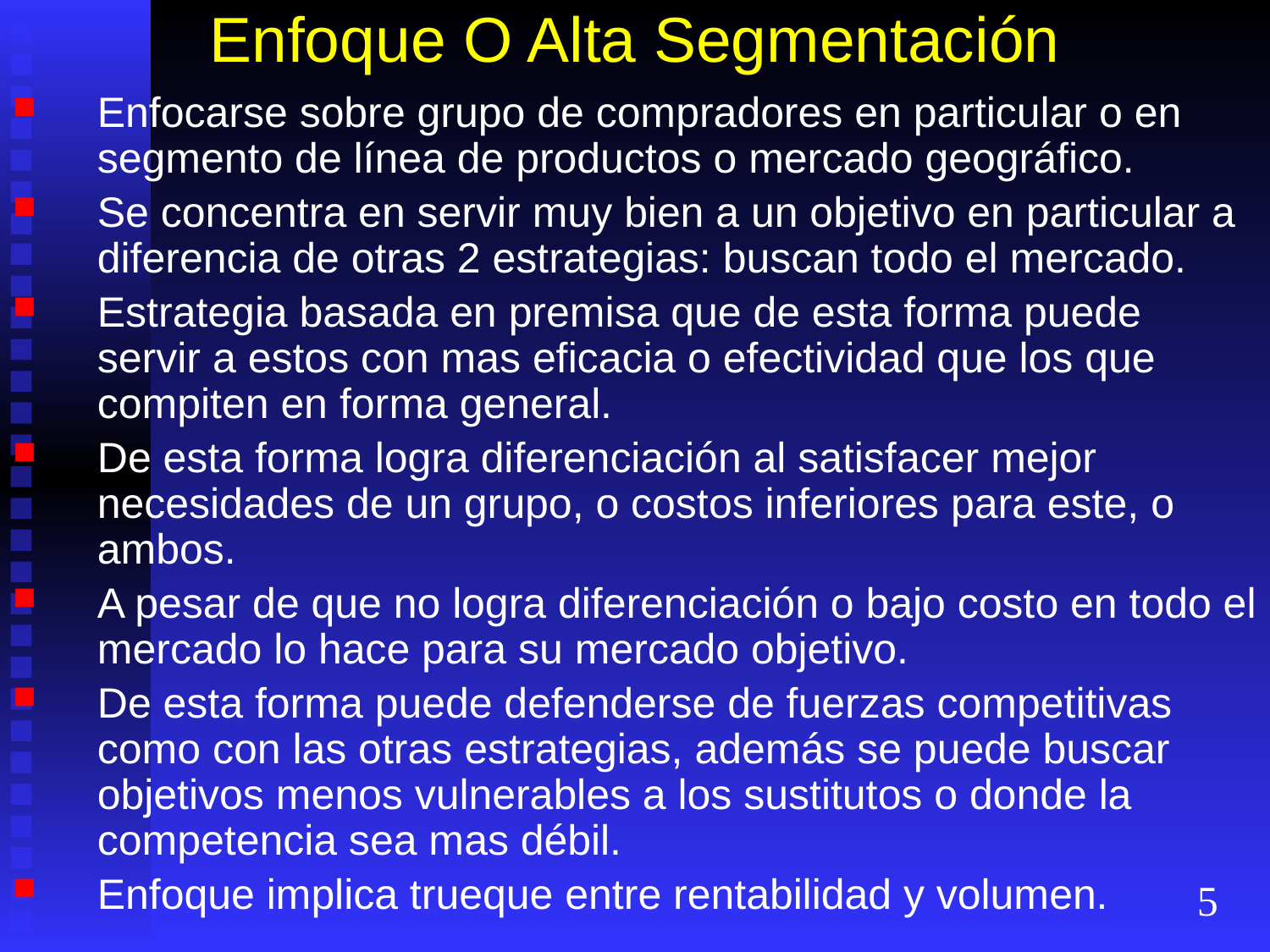

# Enfoque O Alta Segmentación
Enfocarse sobre grupo de compradores en particular o en segmento de línea de productos o mercado geográfico.
Se concentra en servir muy bien a un objetivo en particular a diferencia de otras 2 estrategias: buscan todo el mercado.
Estrategia basada en premisa que de esta forma puede servir a estos con mas eficacia o efectividad que los que compiten en forma general.
De esta forma logra diferenciación al satisfacer mejor necesidades de un grupo, o costos inferiores para este, o ambos.
A pesar de que no logra diferenciación o bajo costo en todo el mercado lo hace para su mercado objetivo.
De esta forma puede defenderse de fuerzas competitivas como con las otras estrategias, además se puede buscar objetivos menos vulnerables a los sustitutos o donde la competencia sea mas débil.
Enfoque implica trueque entre rentabilidad y volumen.
5